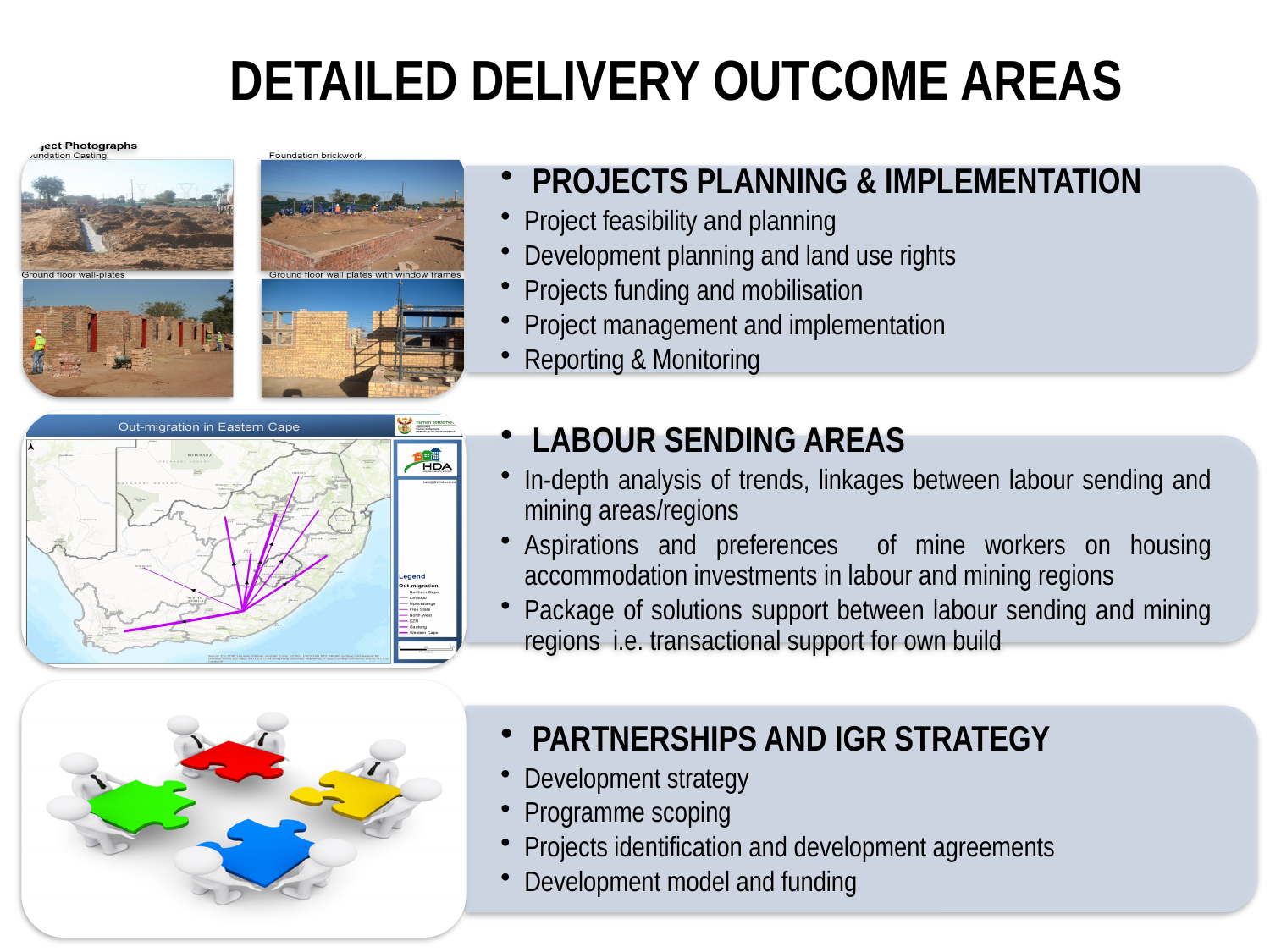

DETAILED DELIVERY OUTCOME AREAS
PROJECTS PLANNING & IMPLEMENTATION
Project feasibility and planning
Development planning and land use rights
Projects funding and mobilisation
Project management and implementation
Reporting & Monitoring

LABOUR SENDING AREAS
In-depth analysis of trends, linkages between labour sending and mining areas/regions
Aspirations and preferences  of mine workers on housing accommodation investments in labour and mining regions
Package of solutions support between labour sending and mining regions  i.e. transactional support for own build

PARTNERSHIPS AND IGR STRATEGY
Development strategy
Programme scoping
Projects identification and development agreements
Development model and funding